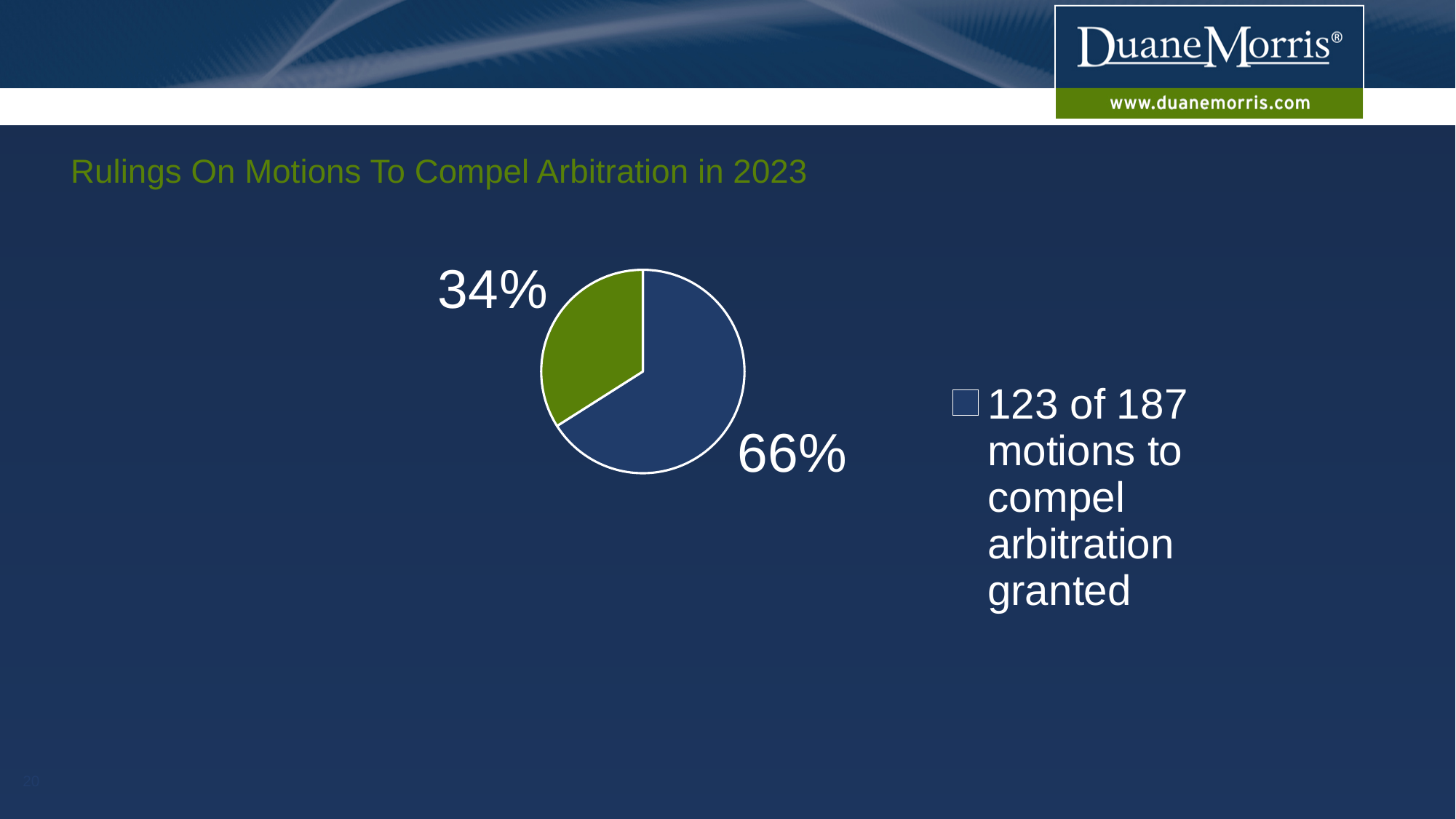

# Rulings On Motions To Compel Arbitration in 2023

### Chart

| Category | Rulings On Motions To Compel Arbitration in 2023 |
|---|---|
| 123 of 187 motions to compel arbitration granted | 0.66 |
| 64 of 187 motions to compel arbitration  | 0.34 |
20